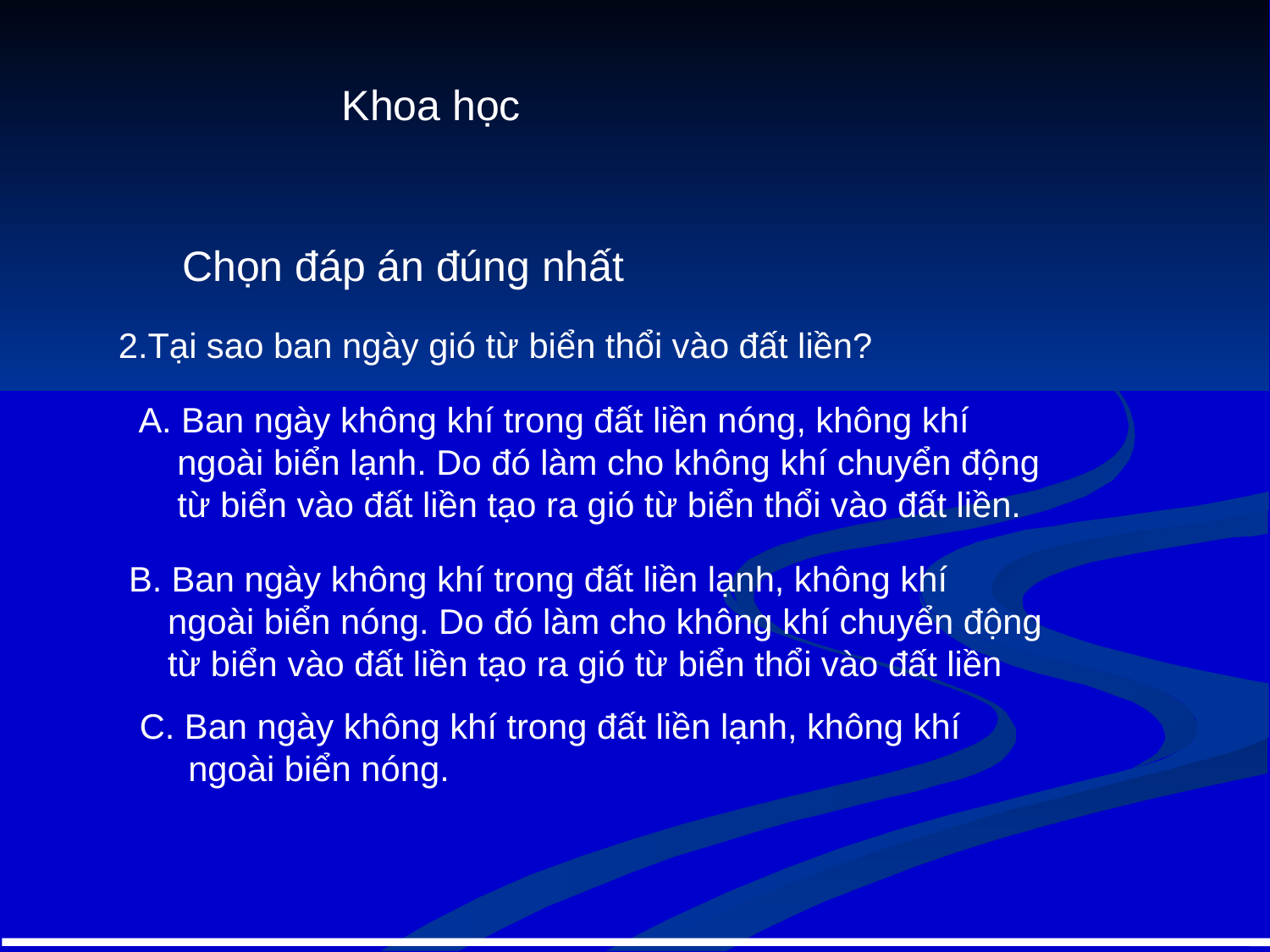

Khoa học
Chọn đáp án đúng nhất
2.Tại sao ban ngày gió từ biển thổi vào đất liền?
A. Ban ngày không khí trong đất liền nóng, không khí
    ngoài biển lạnh. Do đó làm cho không khí chuyển động
    từ biển vào đất liền tạo ra gió từ biển thổi vào đất liền.
B. Ban ngày không khí trong đất liền lạnh, không khí
    ngoài biển nóng. Do đó làm cho không khí chuyển động
    từ biển vào đất liền tạo ra gió từ biển thổi vào đất liền
C. Ban ngày không khí trong đất liền lạnh, không khí
     ngoài biển nóng.